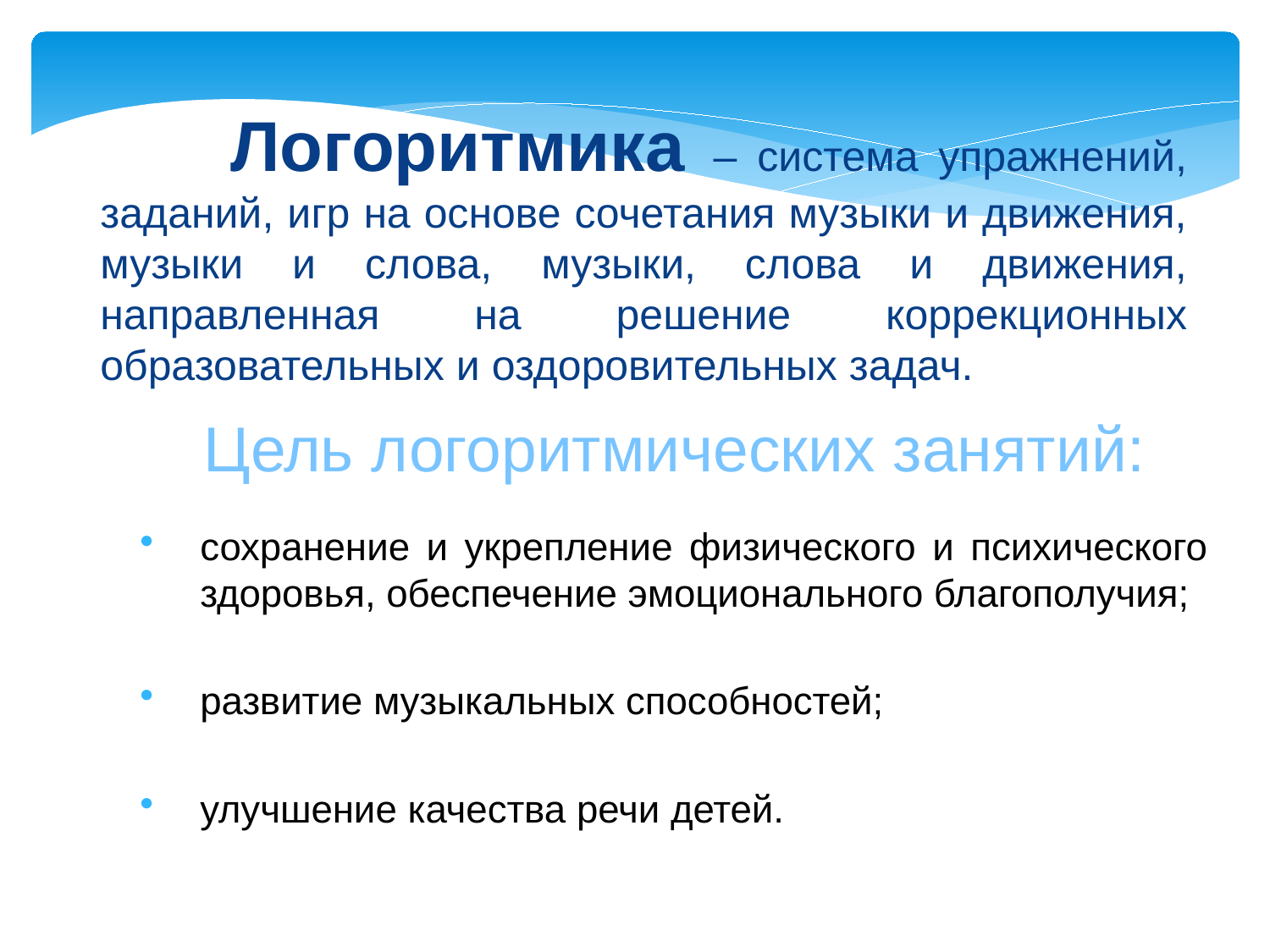

Логоритмика – система упражнений, заданий, игр на основе сочетания музыки и движения, музыки и слова, музыки, слова и движения, направленная на решение коррекционных образовательных и оздоровительных задач.

Цель логоритмических занятий:
Цель логоритмических занятий:
сохранение и укрепление физического и психического здоровья, обеспечение эмоционального благополучия;

развитие музыкальных способностей;

улучшение качества речи детей.
Цель логоритмических занятий: